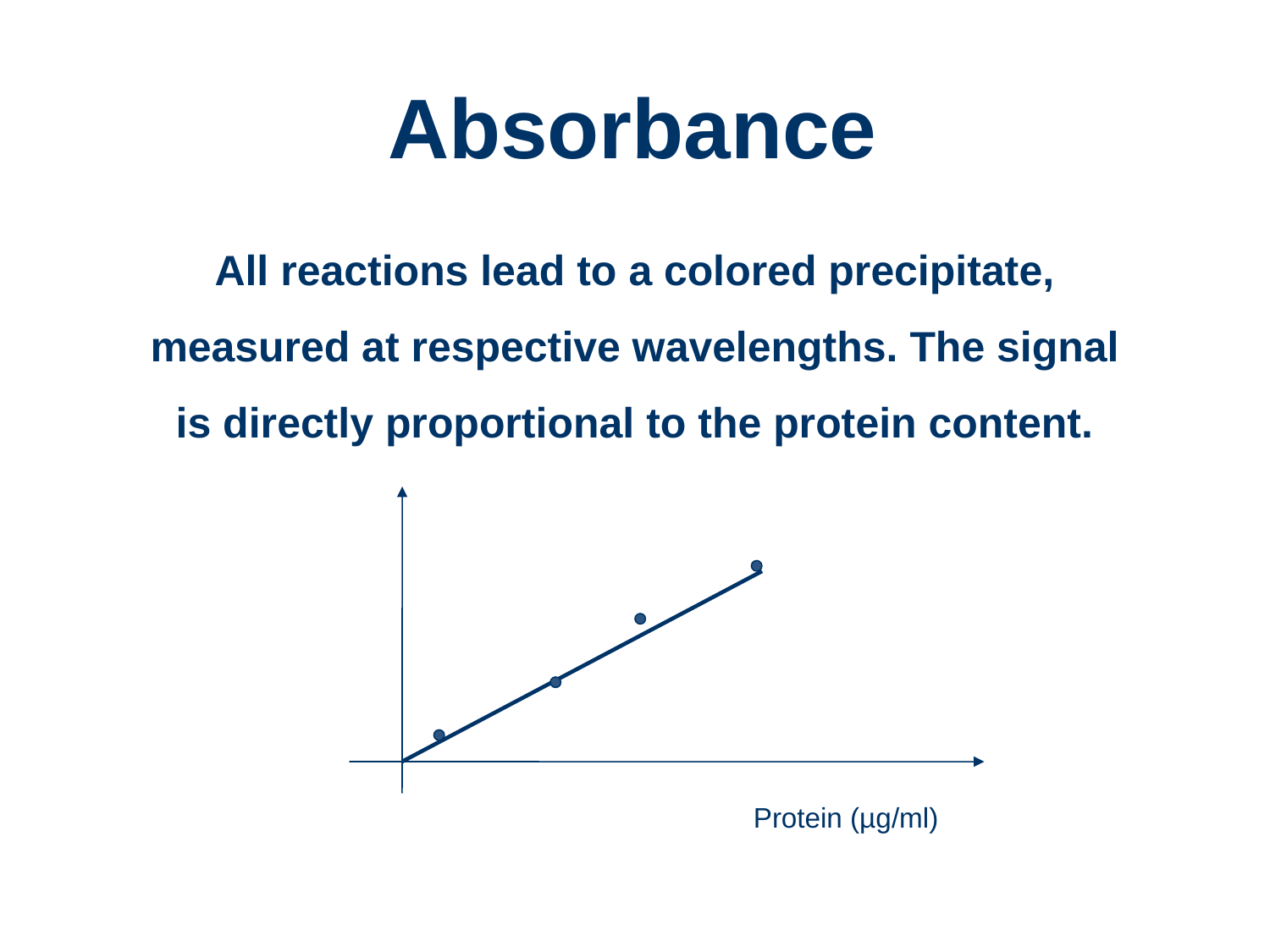

# Absorbance
All reactions lead to a colored precipitate, measured at respective wavelengths. The signal is directly proportional to the protein content.

Protein (µg/ml)